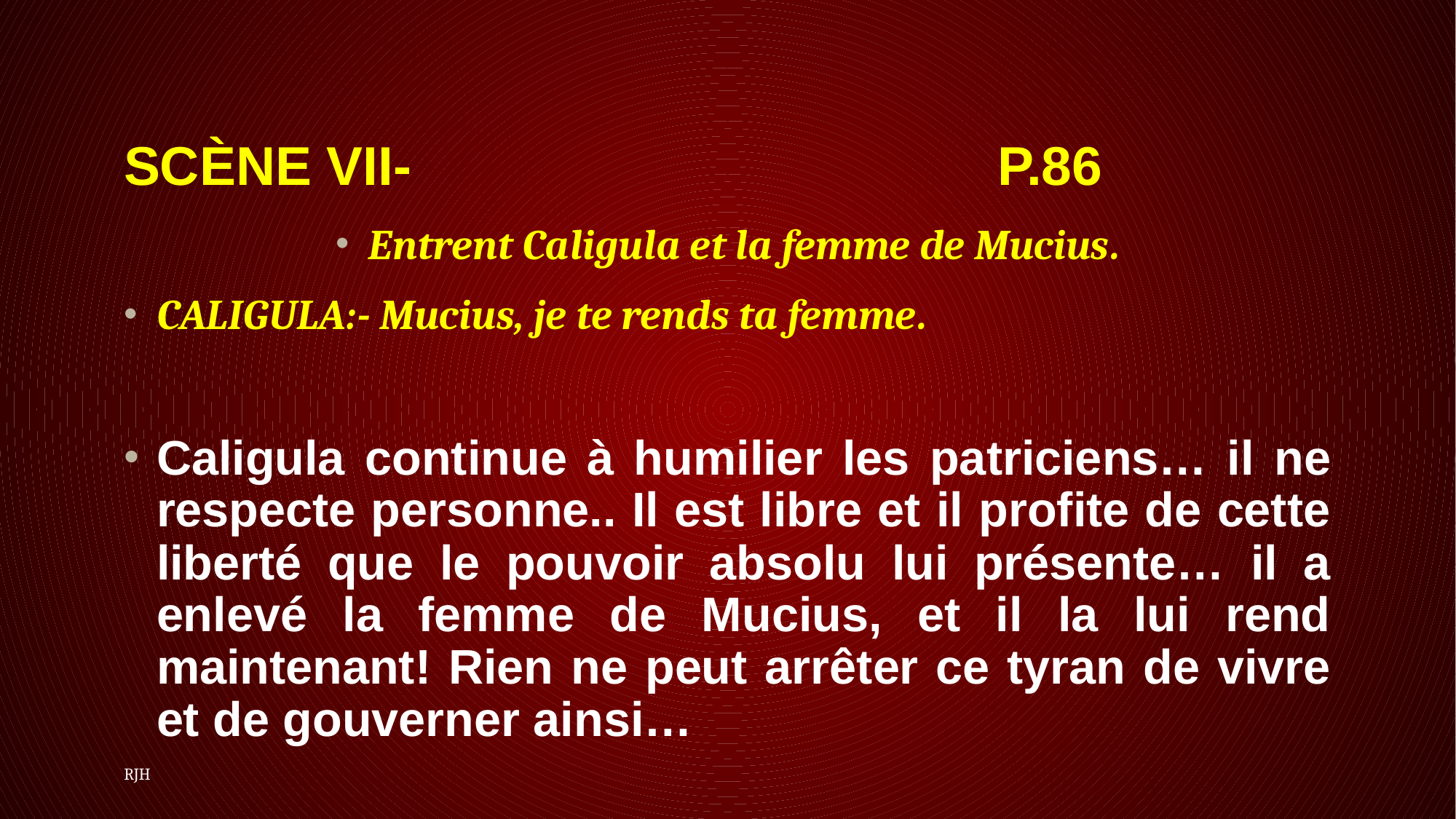

# Scène VII-						p.86
Entrent Caligula et la femme de Mucius.
CALIGULA:- Mucius, je te rends ta femme.

Caligula continue à humilier les patriciens… il ne respecte personne.. Il est libre et il profite de cette liberté que le pouvoir absolu lui présente… il a enlevé la femme de Mucius, et il la lui rend maintenant! Rien ne peut arrêter ce tyran de vivre et de gouverner ainsi…
RJH